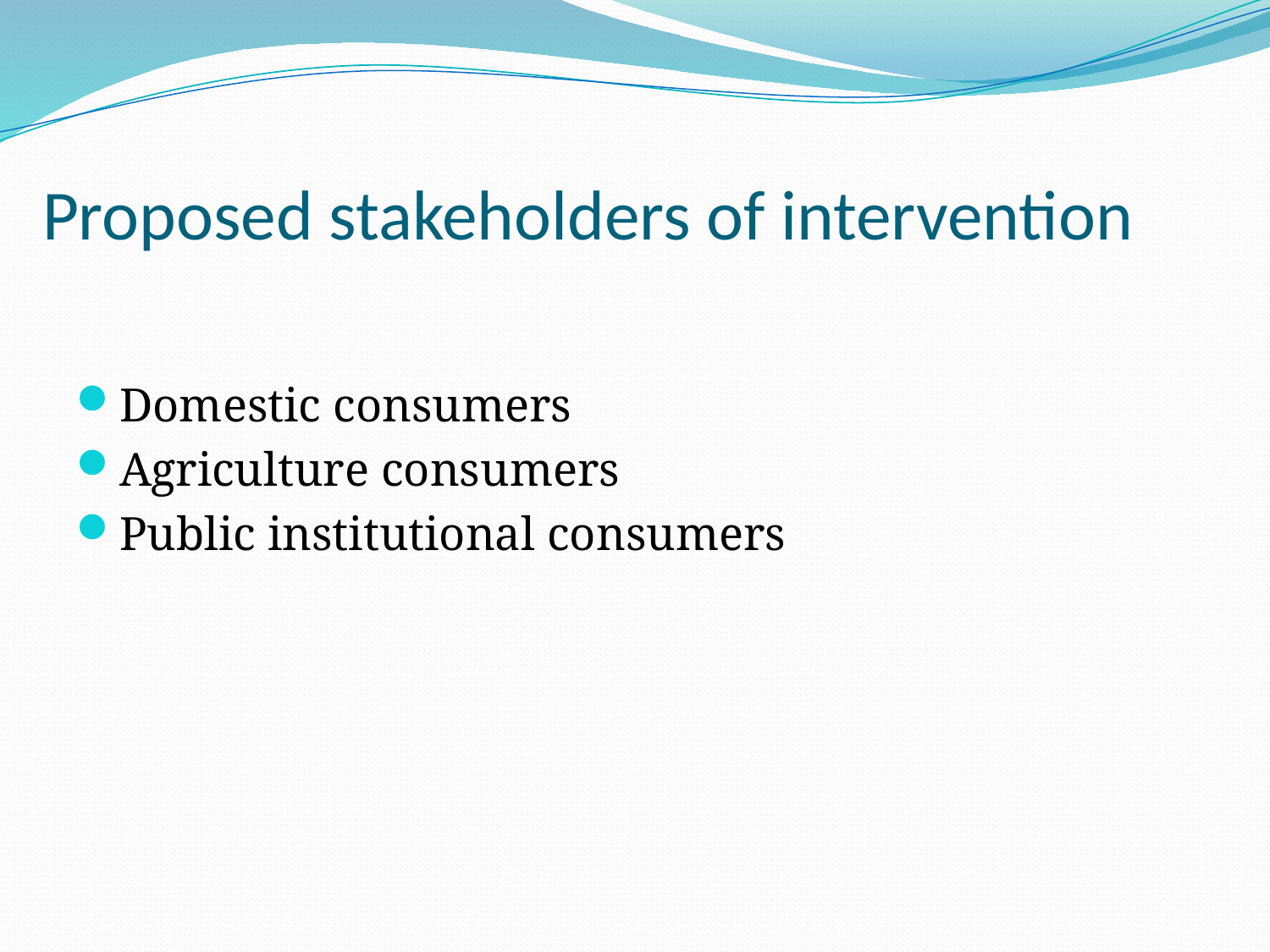

# Proposed stakeholders of intervention
Domestic consumers
Agriculture consumers
Public institutional consumers